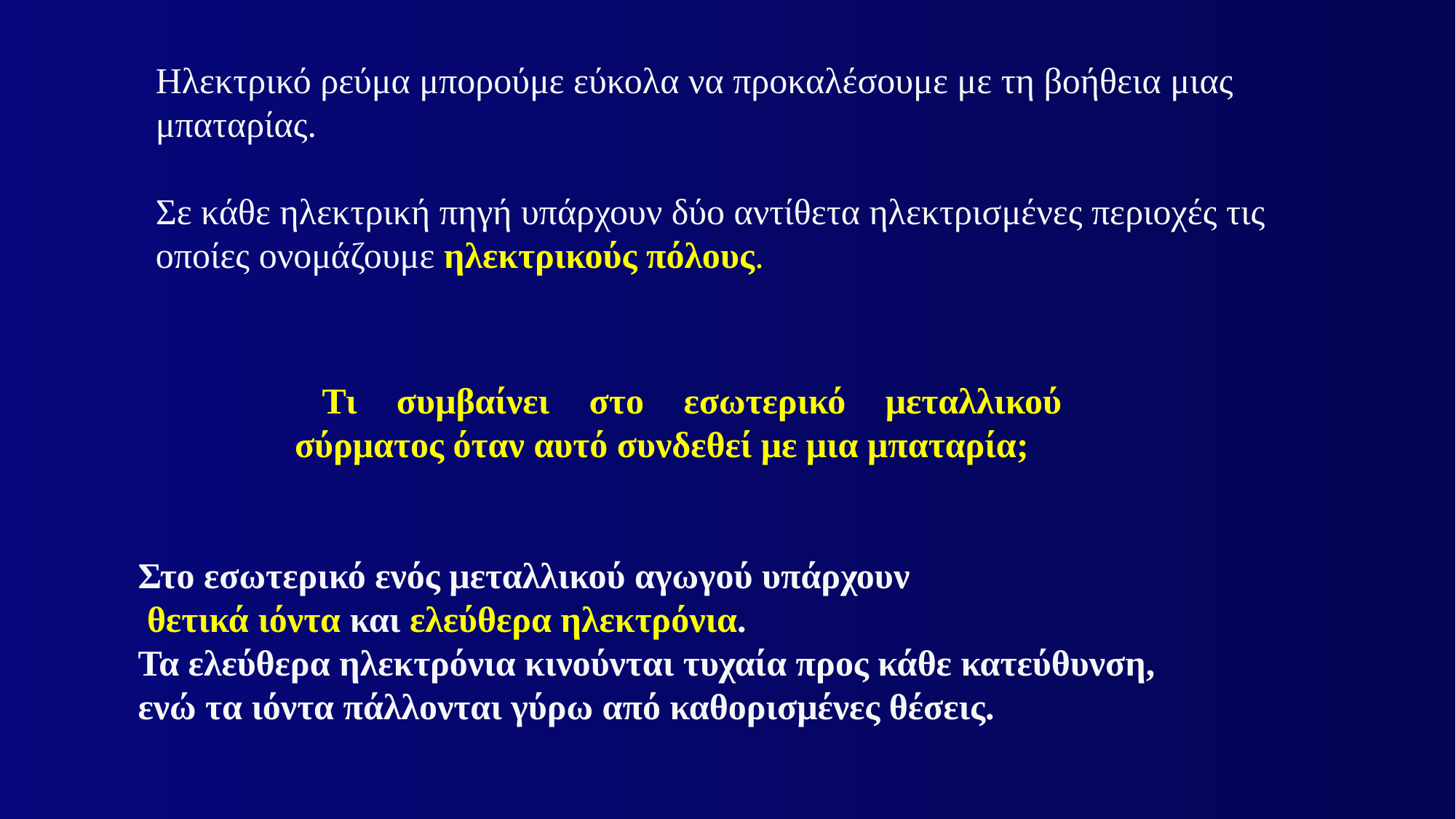

Ηλεκτρικό ρεύμα μπορούμε εύκολα να προκαλέσουμε με τη βοήθεια μιας μπαταρίας.

Σε κάθε ηλεκτρική πηγή υπάρχουν δύο αντίθετα ηλεκτρισμένες περιοχές τις οποίες ονομάζουμε ηλεκτρικούς πόλους.

Τι συμβαίνει στο εσωτερικό μεταλλικού σύρματος όταν αυτό συνδεθεί με μια μπαταρία;

Στο εσωτερικό ενός μεταλλικού αγωγού υπάρχουν
 θετικά ιόντα και ελεύθερα ηλεκτρόνια.
Τα ελεύθερα ηλεκτρόνια κινούνται τυχαία προς κάθε κατεύθυνση,
ενώ τα ιόντα πάλλονται γύρω από καθορισμένες θέσεις.